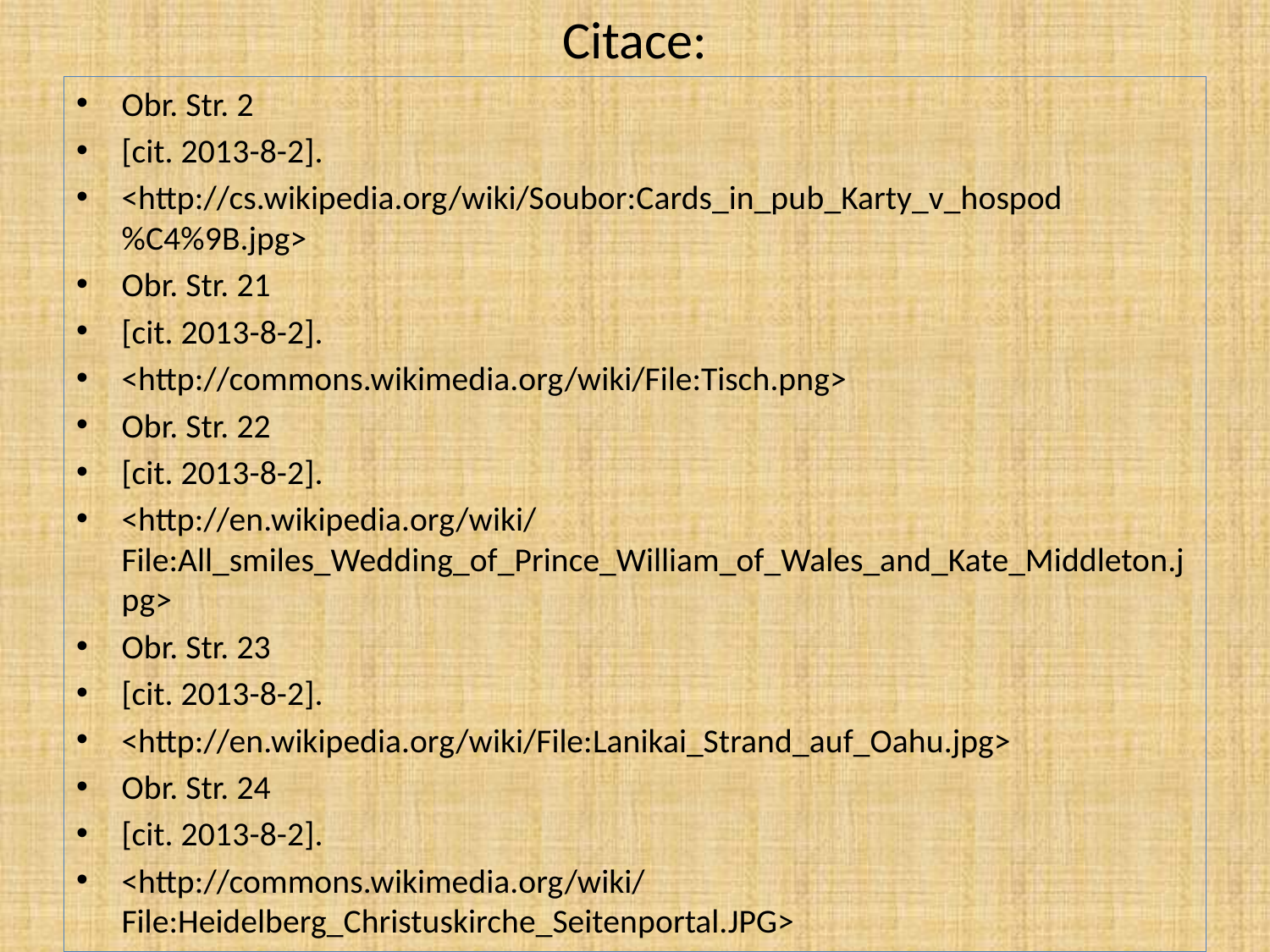

# Citace:
Obr. Str. 2
[cit. 2013-8-2].
<http://cs.wikipedia.org/wiki/Soubor:Cards_in_pub_Karty_v_hospod%C4%9B.jpg>
Obr. Str. 21
[cit. 2013-8-2].
<http://commons.wikimedia.org/wiki/File:Tisch.png>
Obr. Str. 22
[cit. 2013-8-2].
<http://en.wikipedia.org/wiki/File:All_smiles_Wedding_of_Prince_William_of_Wales_and_Kate_Middleton.jpg>
Obr. Str. 23
[cit. 2013-8-2].
<http://en.wikipedia.org/wiki/File:Lanikai_Strand_auf_Oahu.jpg>
Obr. Str. 24
[cit. 2013-8-2].
<http://commons.wikimedia.org/wiki/File:Heidelberg_Christuskirche_Seitenportal.JPG>